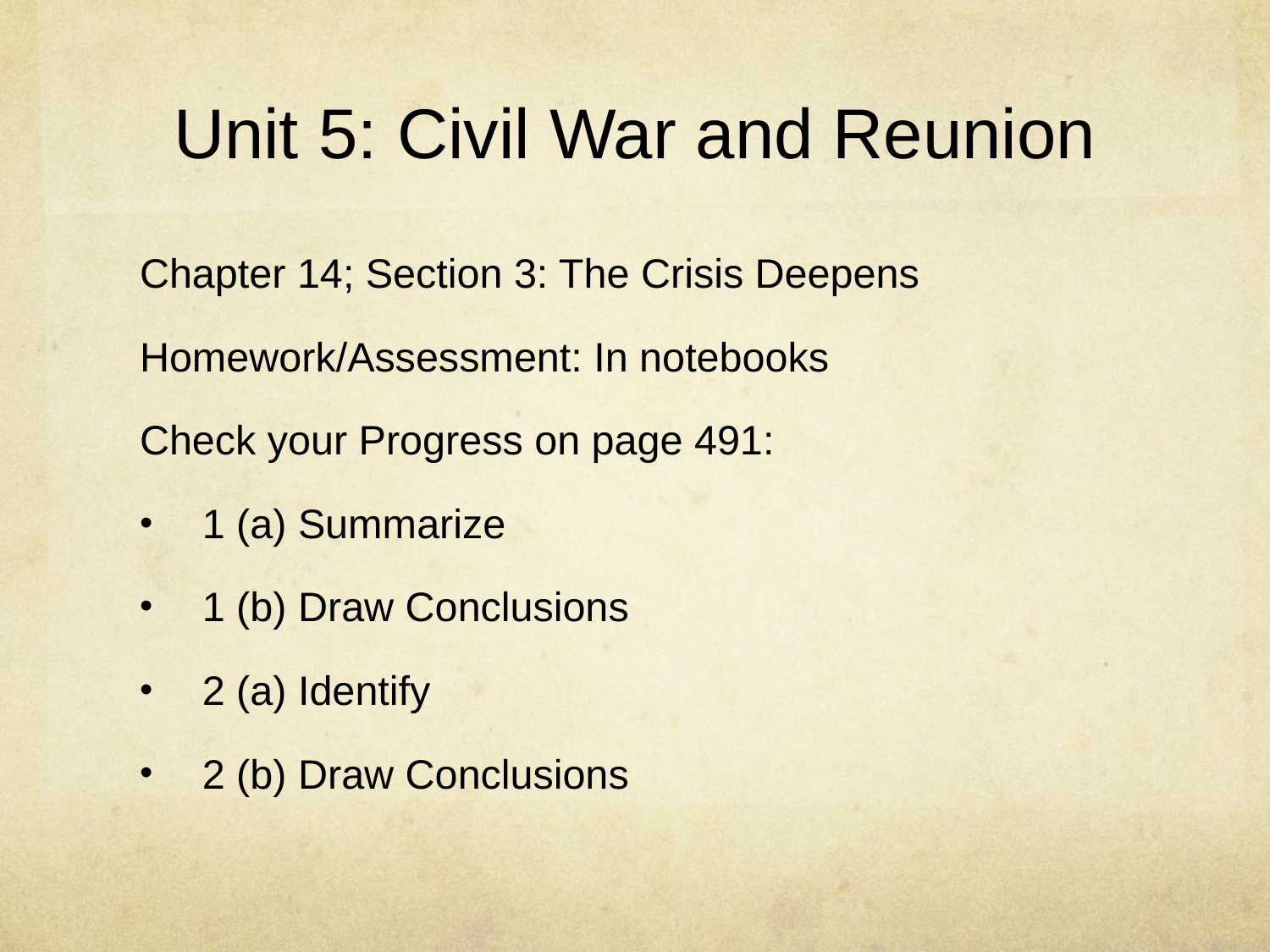

# Unit 5: Civil War and Reunion
Chapter 14; Section 3: The Crisis Deepens
Homework/Assessment: In notebooks
Check your Progress on page 491:
1 (a) Summarize
1 (b) Draw Conclusions
2 (a) Identify
2 (b) Draw Conclusions